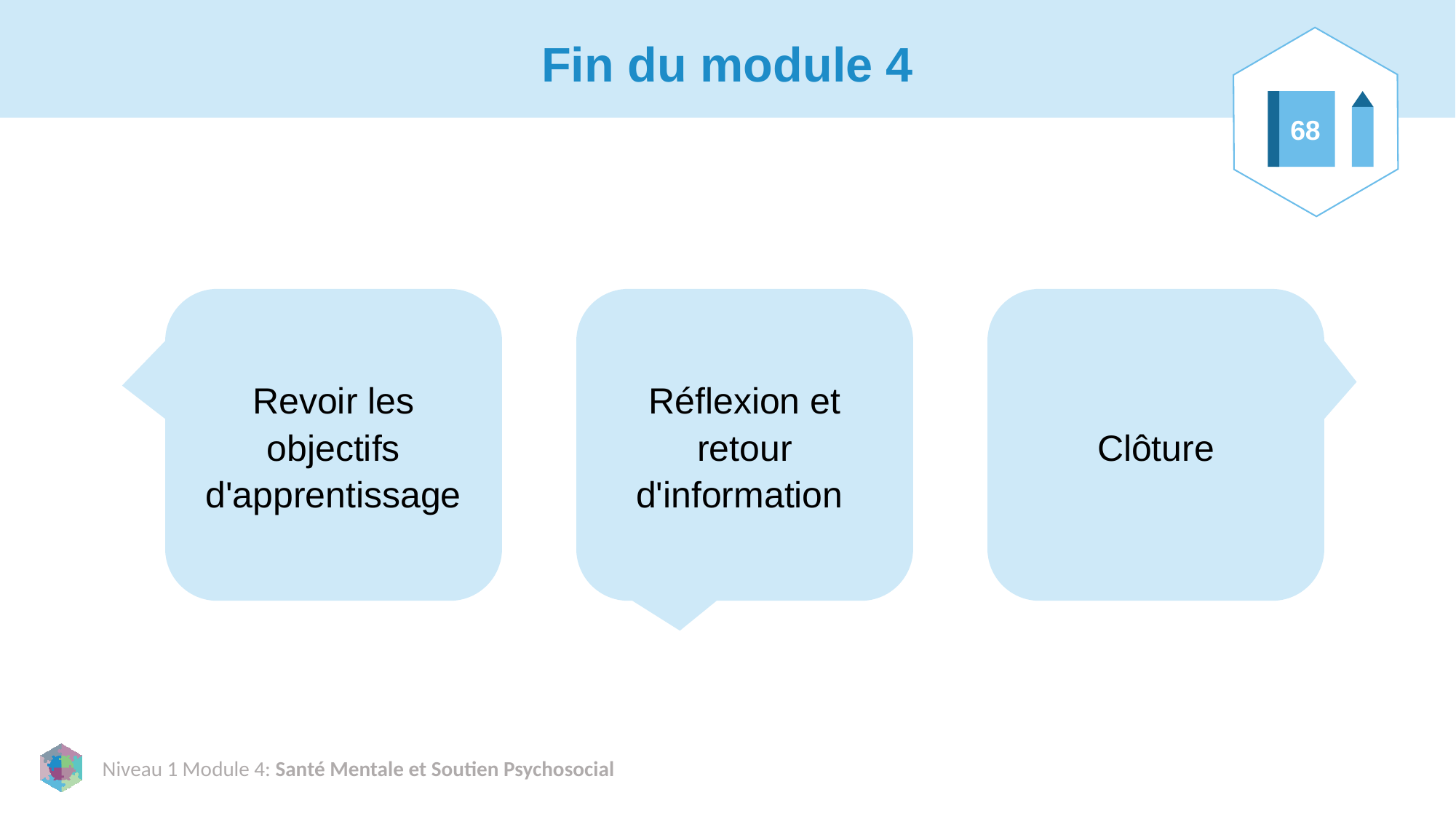

# Fin du module 4

68

Revoir les objectifs d'apprentissage
Réflexion et retour d'information
Clôture